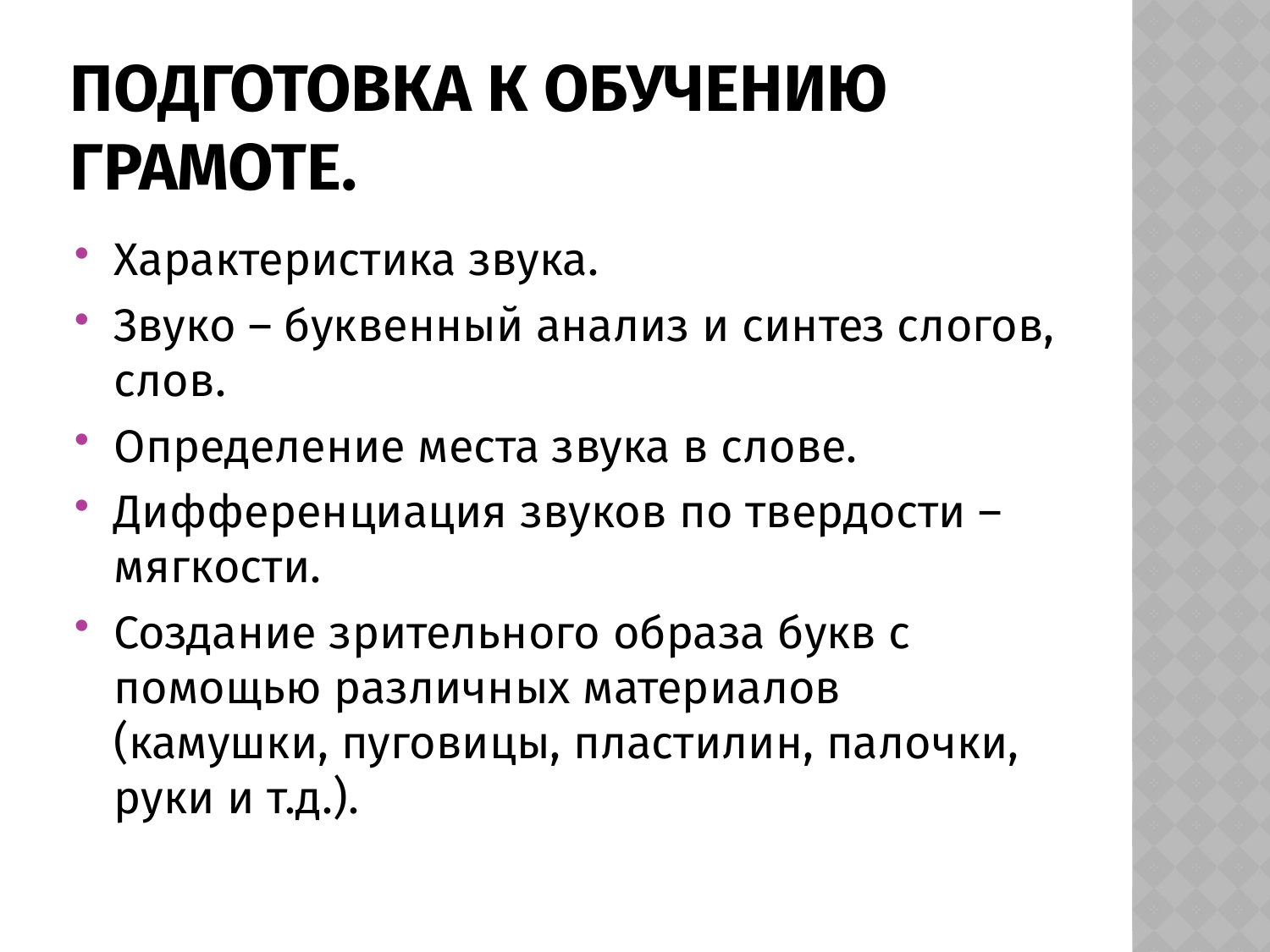

# Подготовка к обучению грамоте.
Характеристика звука.
Звуко – буквенный анализ и синтез слогов, слов.
Определение места звука в слове.
Дифференциация звуков по твердости – мягкости.
Создание зрительного образа букв с помощью различных материалов (камушки, пуговицы, пластилин, палочки, руки и т.д.).